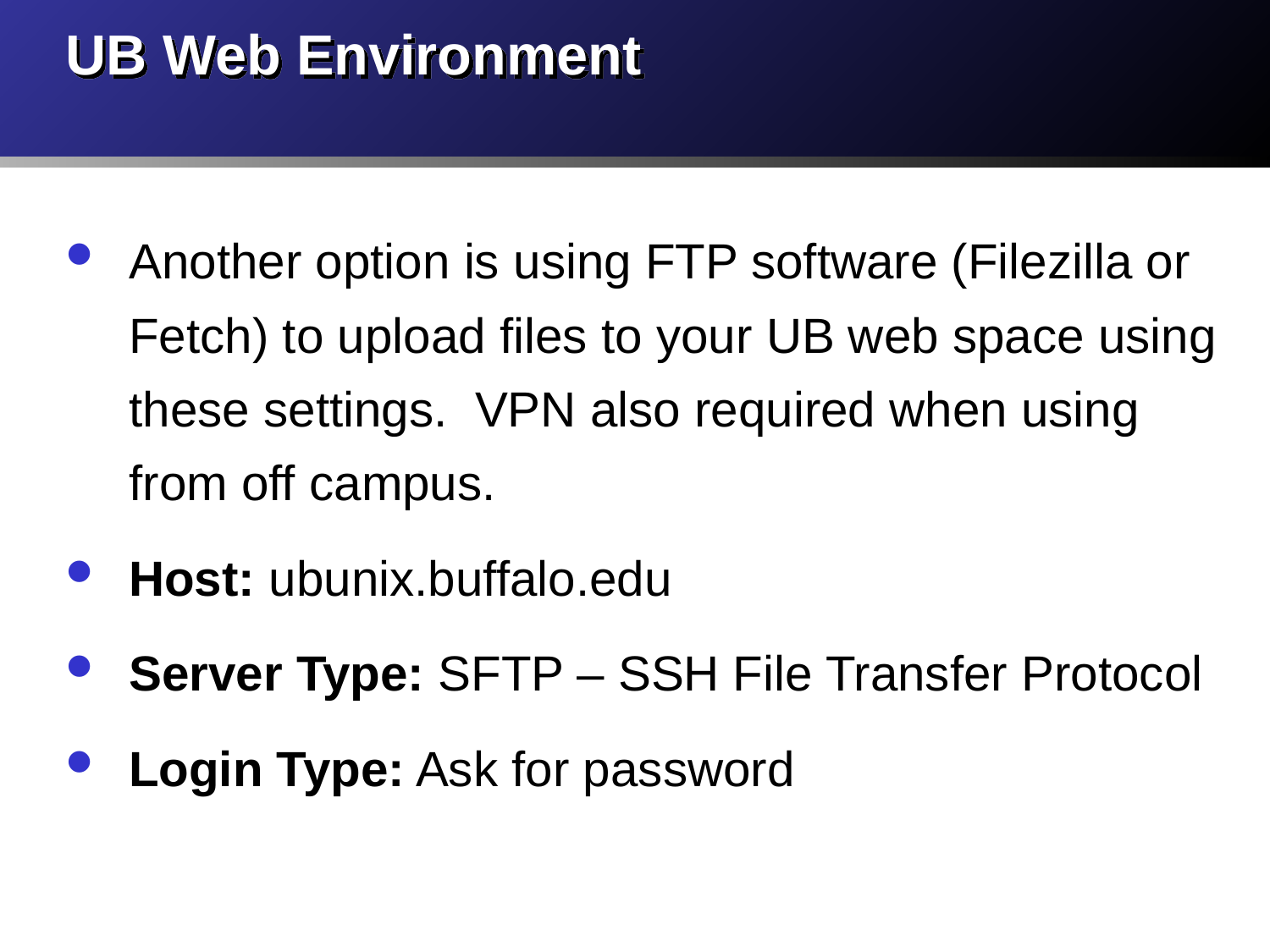

# UB Web Environment
Another option is using FTP software (Filezilla or Fetch) to upload files to your UB web space using these settings.  VPN also required when using from off campus.
Host: ubunix.buffalo.edu
Server Type: SFTP – SSH File Transfer Protocol
Login Type: Ask for password